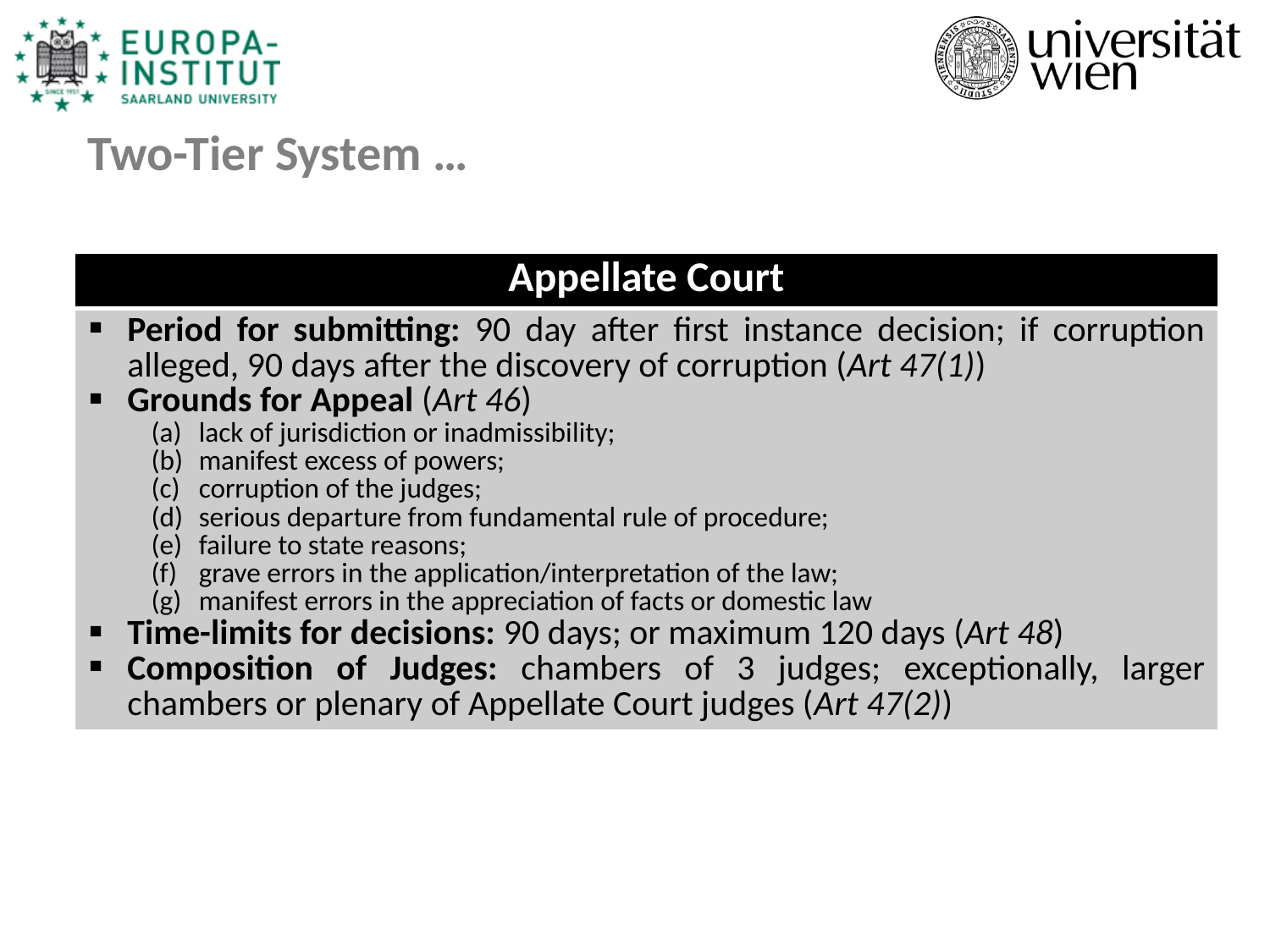

# Two-Tier System …
| Appellate Court |
| --- |
| Period for submitting: 90 day after first instance decision; if corruption alleged, 90 days after the discovery of corruption (Art 47(1)) Grounds for Appeal (Art 46) lack of jurisdiction or inadmissibility; manifest excess of powers; corruption of the judges; serious departure from fundamental rule of procedure; failure to state reasons; grave errors in the application/interpretation of the law; manifest errors in the appreciation of facts or domestic law Time-limits for decisions: 90 days; or maximum 120 days (Art 48) Composition of Judges: chambers of 3 judges; exceptionally, larger chambers or plenary of Appellate Court judges (Art 47(2)) |